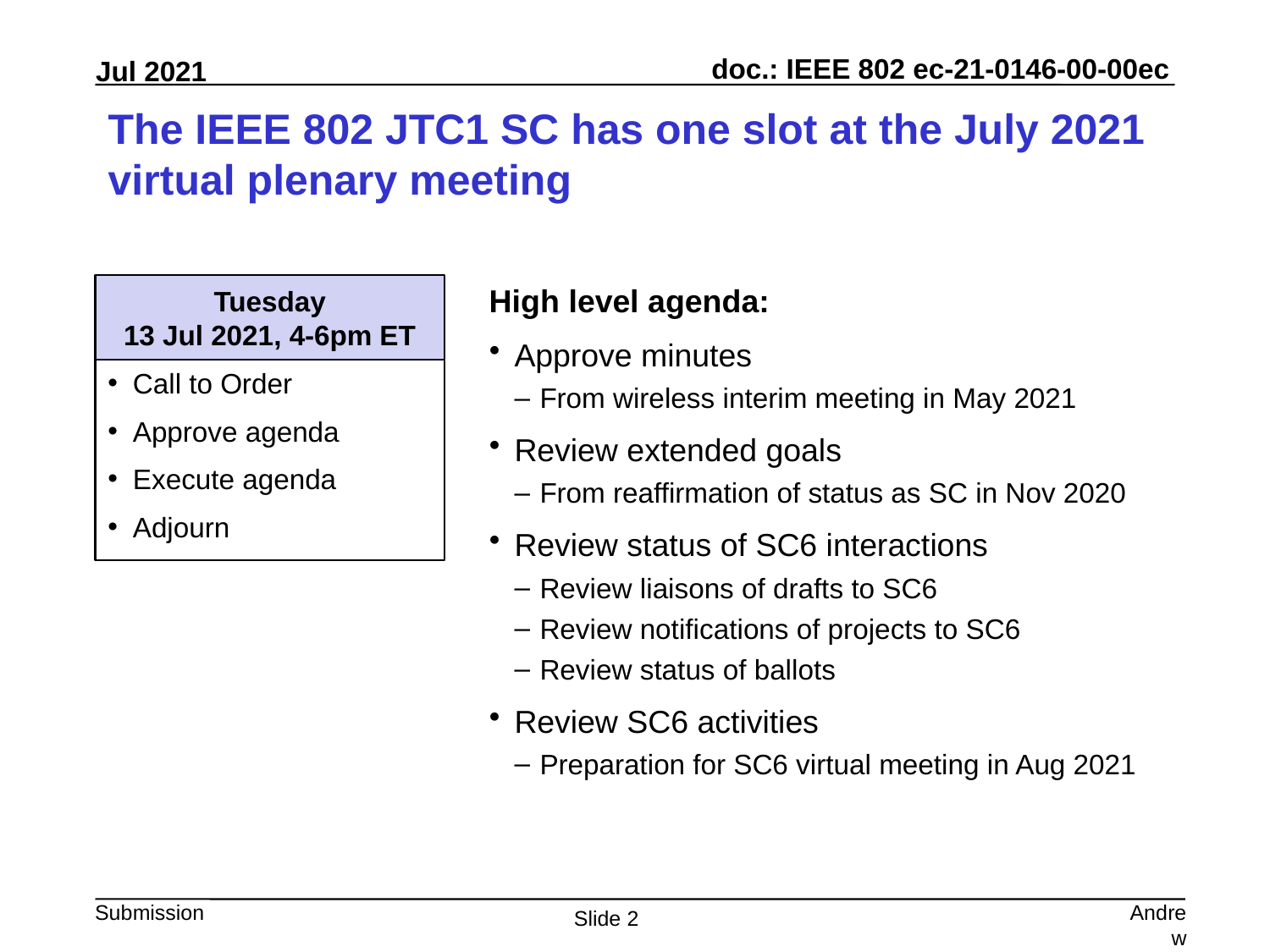

# The IEEE 802 JTC1 SC has one slot at the July 2021 virtual plenary meeting

Tuesday
13 Jul 2021, 4-6pm ET
High level agenda:
Approve minutes
From wireless interim meeting in May 2021
Review extended goals
From reaffirmation of status as SC in Nov 2020
Review status of SC6 interactions
Review liaisons of drafts to SC6
Review notifications of projects to SC6
Review status of ballots
Review SC6 activities
Preparation for SC6 virtual meeting in Aug 2021
Call to Order
Approve agenda
Execute agenda
Adjourn
Andrew Myles, Cisco
Slide 2